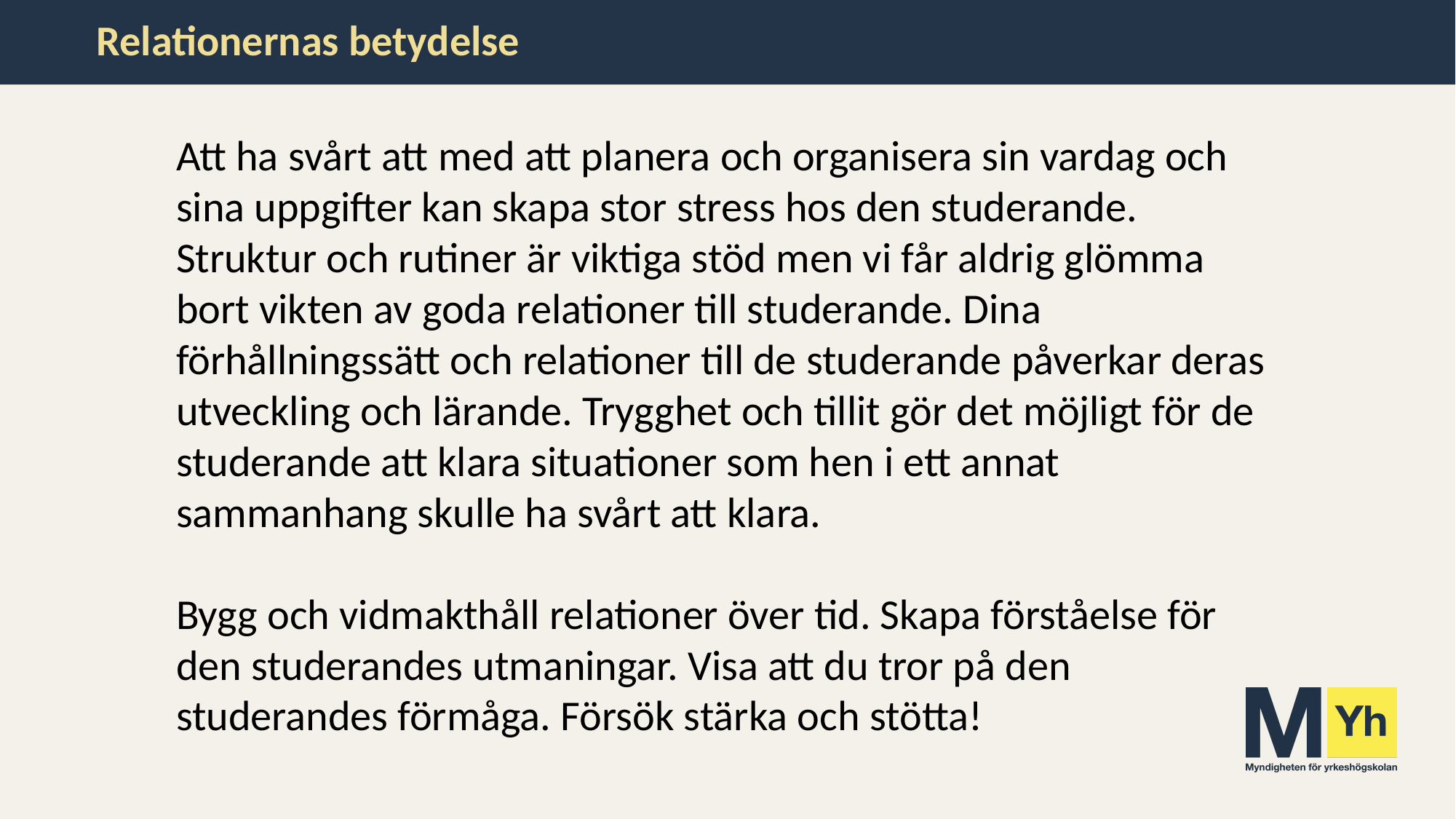

# Relationernas betydelse
Att ha svårt att med att planera och organisera sin vardag och sina uppgifter kan skapa stor stress hos den studerande.
Struktur och rutiner är viktiga stöd men vi får aldrig glömma bort vikten av goda relationer till studerande. Dina förhållningssätt och relationer till de studerande påverkar deras utveckling och lärande. Trygghet och tillit gör det möjligt för de studerande att klara situationer som hen i ett annat sammanhang skulle ha svårt att klara.
Bygg och vidmakthåll relationer över tid. Skapa förståelse för den studerandes utmaningar. Visa att du tror på den studerandes förmåga. Försök stärka och stötta!